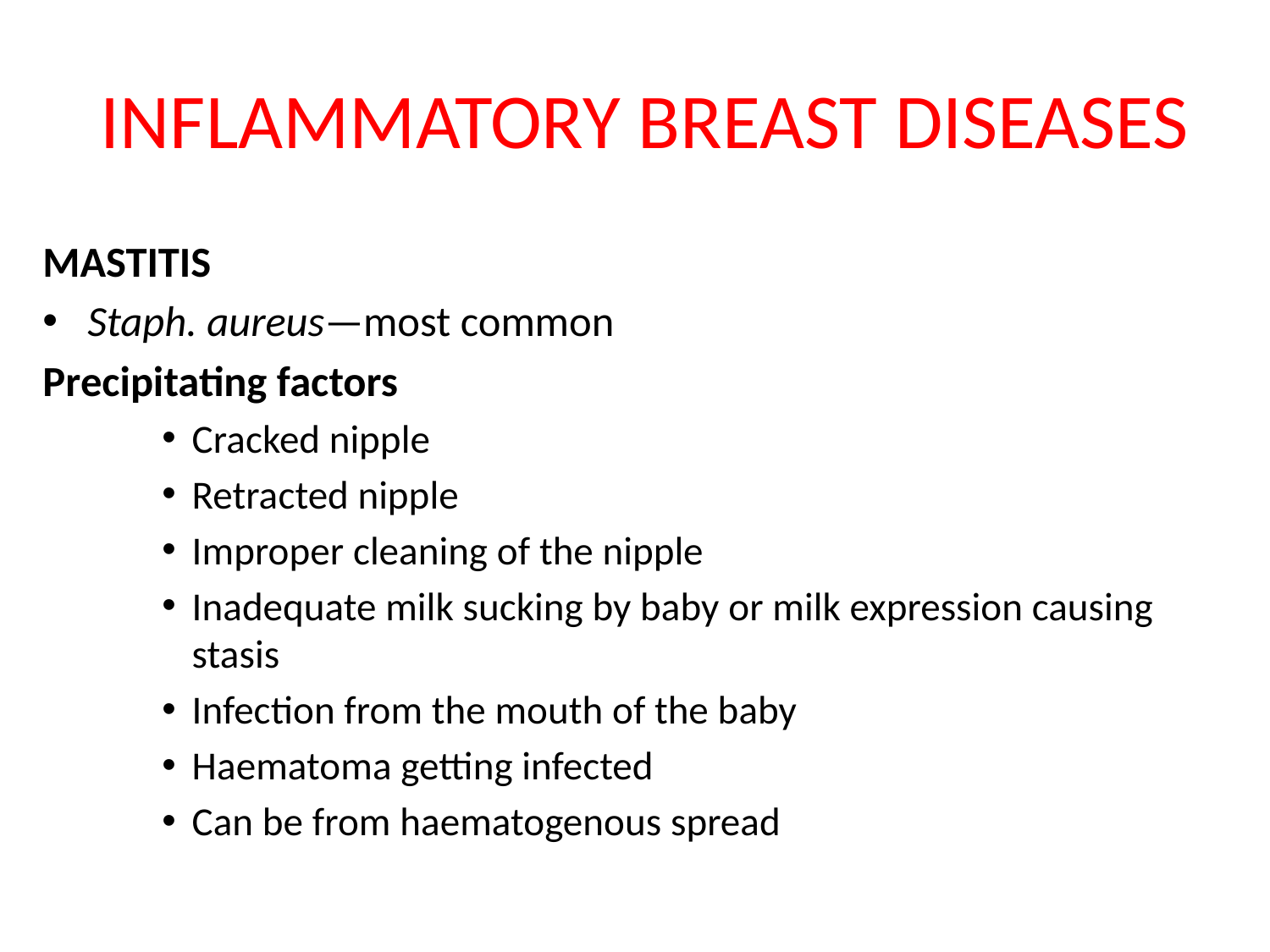

# INFLAMMATORY BREAST DISEASES
MASTITIS
Staph. aureus—most common
Precipitating factors
Cracked nipple
Retracted nipple
Improper cleaning of the nipple
Inadequate milk sucking by baby or milk expression causing stasis
Infection from the mouth of the baby
Haematoma getting infected
Can be from haematogenous spread